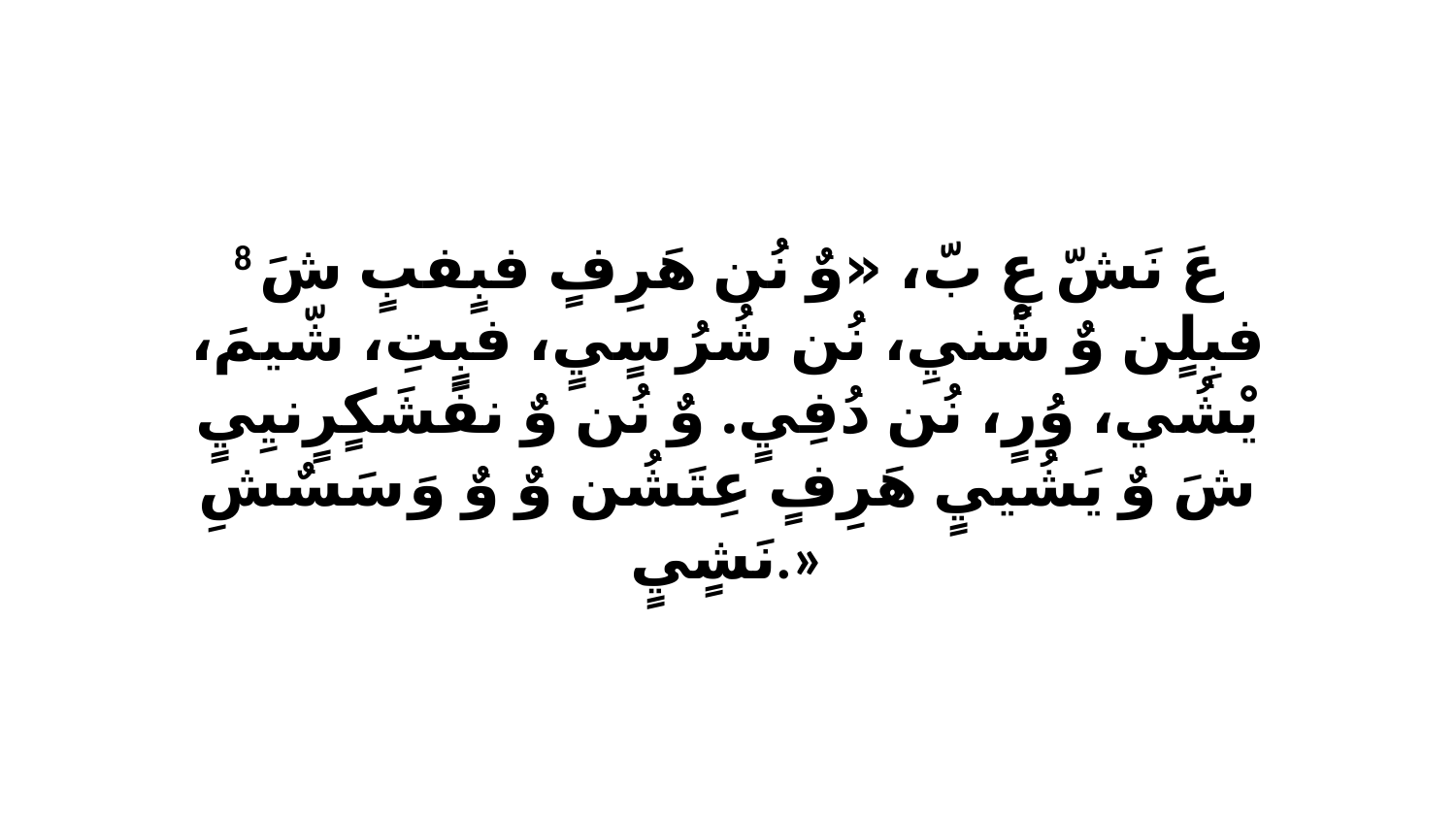

8 عَ نَشّ عٍ بّ، «وٌ نُن هَرِفٍ فبٍفبٍ شَ فبِلٍن وٌ شْنيِ، نُن شُرُ سٍيٍ، فبٍتِ، شّيمَ، يْشُي، وُرٍ، نُن دُفِيٍ. وٌ نُن وٌ نفَشَكٍرٍنيِيٍ شَ وٌ يَشُييٍ هَرِفٍ عِتَشُن وٌ وٌ وَ سَسٌشِ نَشٍيٍ.»